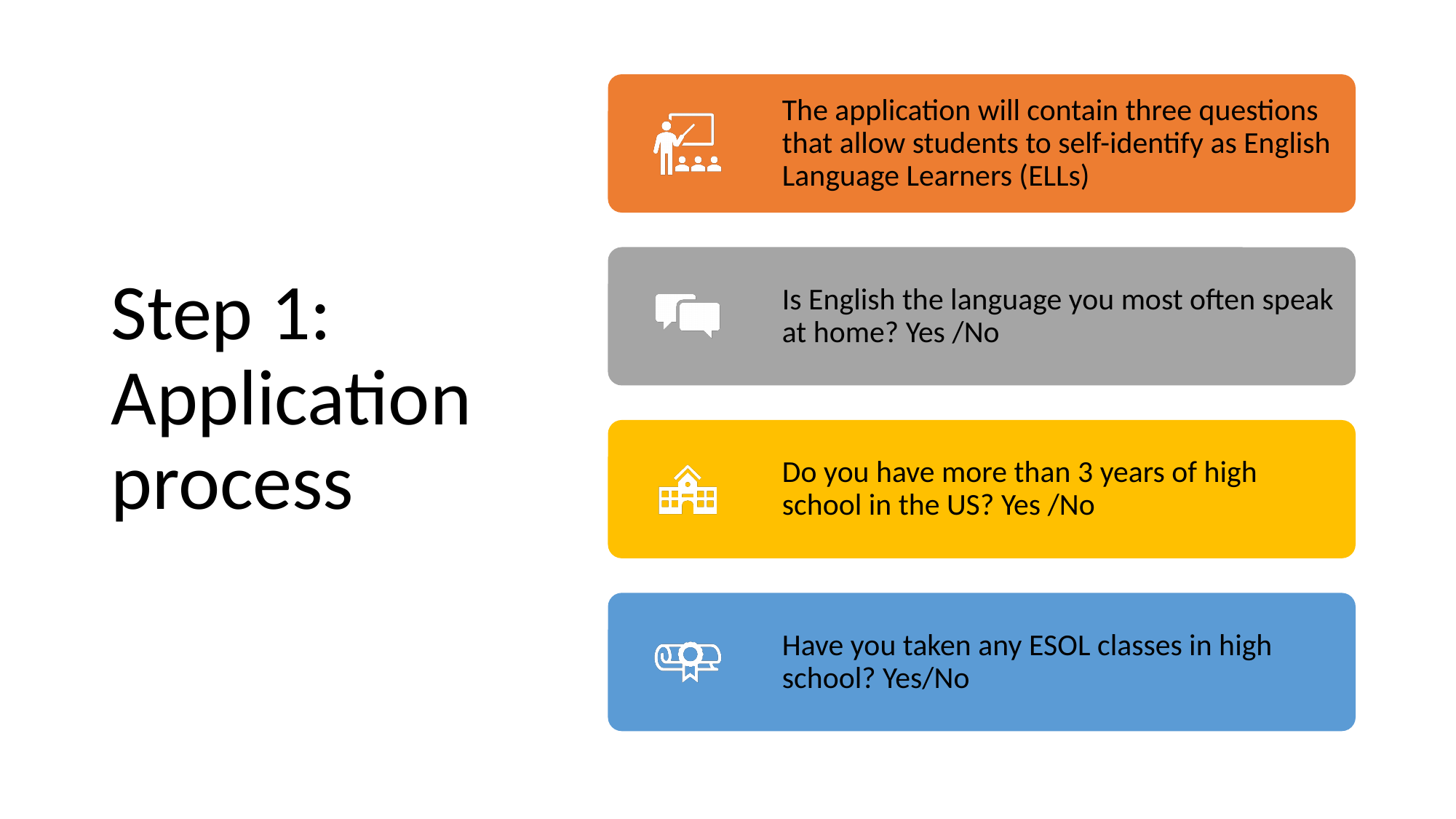

# Step 1: Application process
The application will contain three questions that allow students to self-identify as English Language Learners (ELLs)
Is English the language you most often speak at home? Yes /No
Do you have more than 3 years of high school in the US? Yes /No
Have you taken any ESOL classes in high school? Yes/No